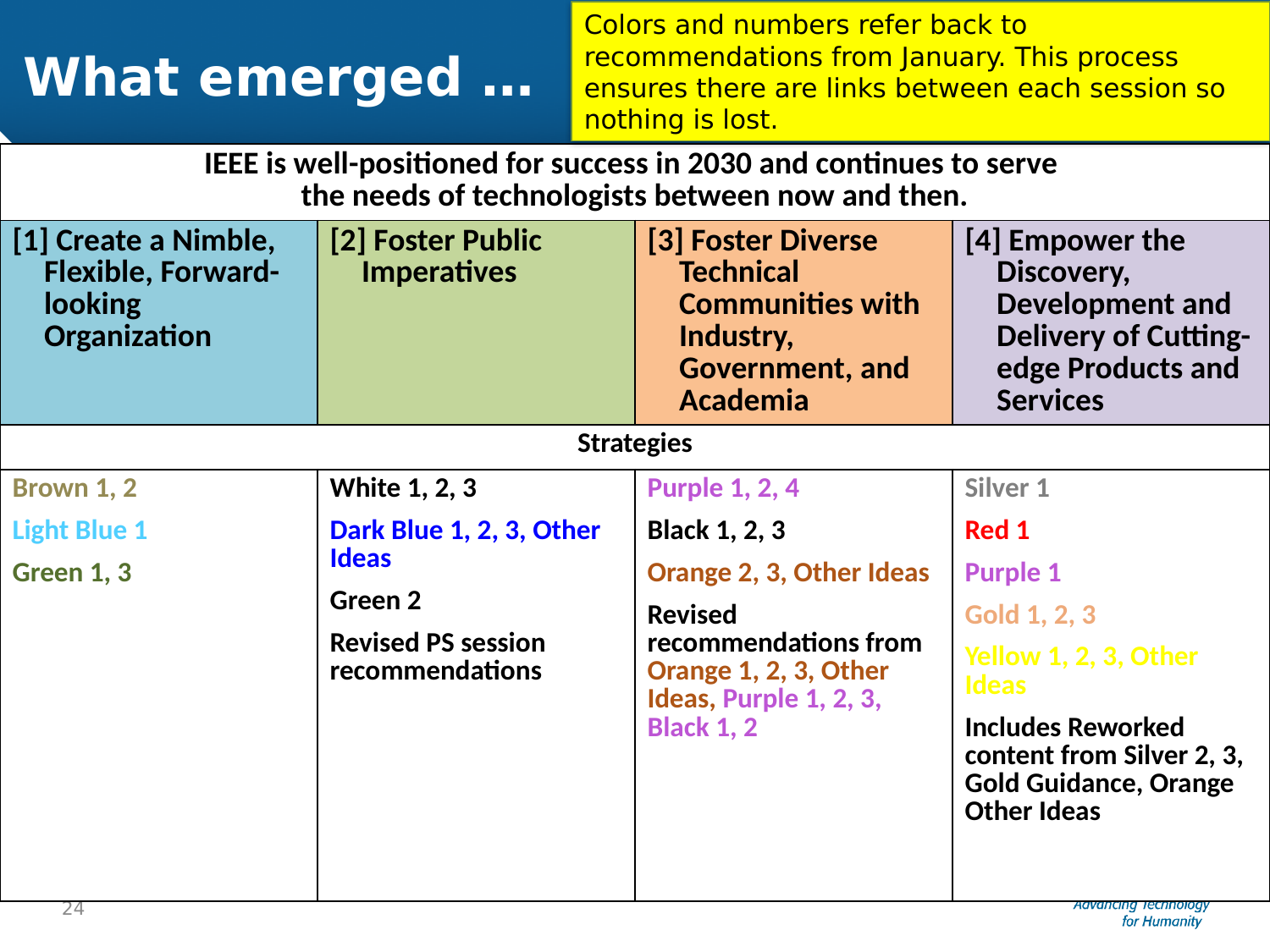

# What emerged …
Colors and numbers refer back to recommendations from January. This process ensures there are links between each session so nothing is lost.
| IEEE is well-positioned for success in 2030 and continues to serve the needs of technologists between now and then. |  |  |  |
| --- | --- | --- | --- |
| [1] Create a Nimble, Flexible, Forward-looking Organization | [2] Foster Public Imperatives | [3] Foster Diverse Technical Communities with Industry, Government, and Academia | [4] Empower the Discovery, Development and Delivery of Cutting-edge Products and Services |
| Strategies |  |  |  |
| Brown 1, 2 Light Blue 1 Green 1, 3 | White 1, 2, 3 Dark Blue 1, 2, 3, Other Ideas Green 2 Revised PS session recommendations | Purple 1, 2, 4 Black 1, 2, 3 Orange 2, 3, Other Ideas Revised recommendations from Orange 1, 2, 3, Other Ideas, Purple 1, 2, 3, Black 1, 2 | Silver 1 Red 1 Purple 1 Gold 1, 2, 3 Yellow 1, 2, 3, Other Ideas Includes Reworked content from Silver 2, 3, Gold Guidance, Orange Other Ideas |

24